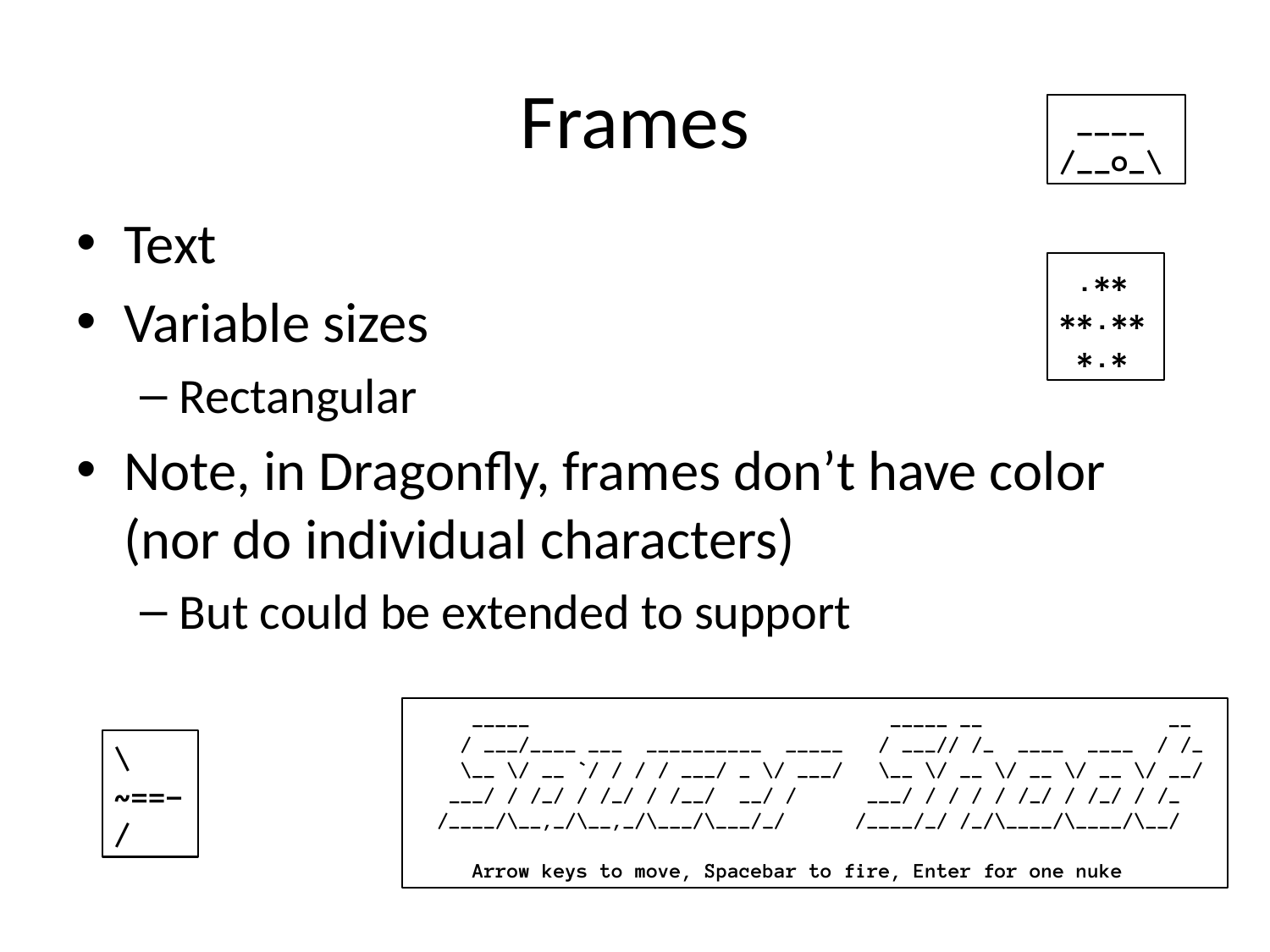

# Frames
 ____
/__o_\
Text
Variable sizes
Rectangular
Note, in Dragonfly, frames don’t have color (nor do individual characters)
But could be extended to support
 .**
**.**
 *.*
     _____                               _____ __                __
    / ___/____ ___  __________  _____   / ___// /_  ____  ____  / /_
    \__ \/ __ `/ / / / ___/ _ \/ ___/   \__ \/ __ \/ __ \/ __ \/ __/
   ___/ / /_/ / /_/ / /__/  __/ /      ___/ / / / / /_/ / /_/ / /_
  /____/\__,_/\__,_/\___/\___/_/      /____/_/ /_/\____/\____/\__/

     Arrow keys to move, Spacebar to fire, Enter for one nuke
\
~==-
/